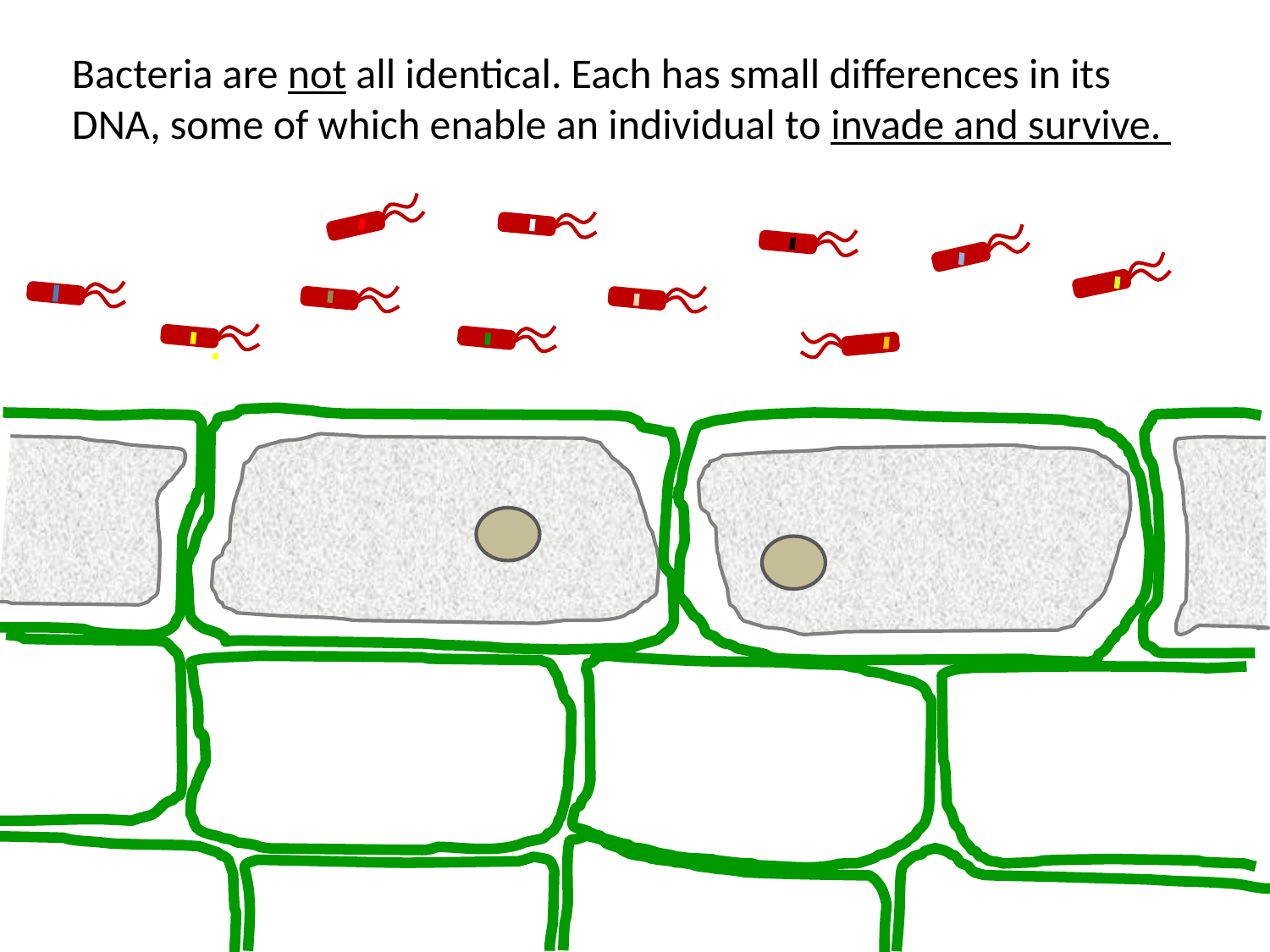

Bacteria are not all identical. Each has small differences in its DNA, some of which enable an individual to invade and survive.